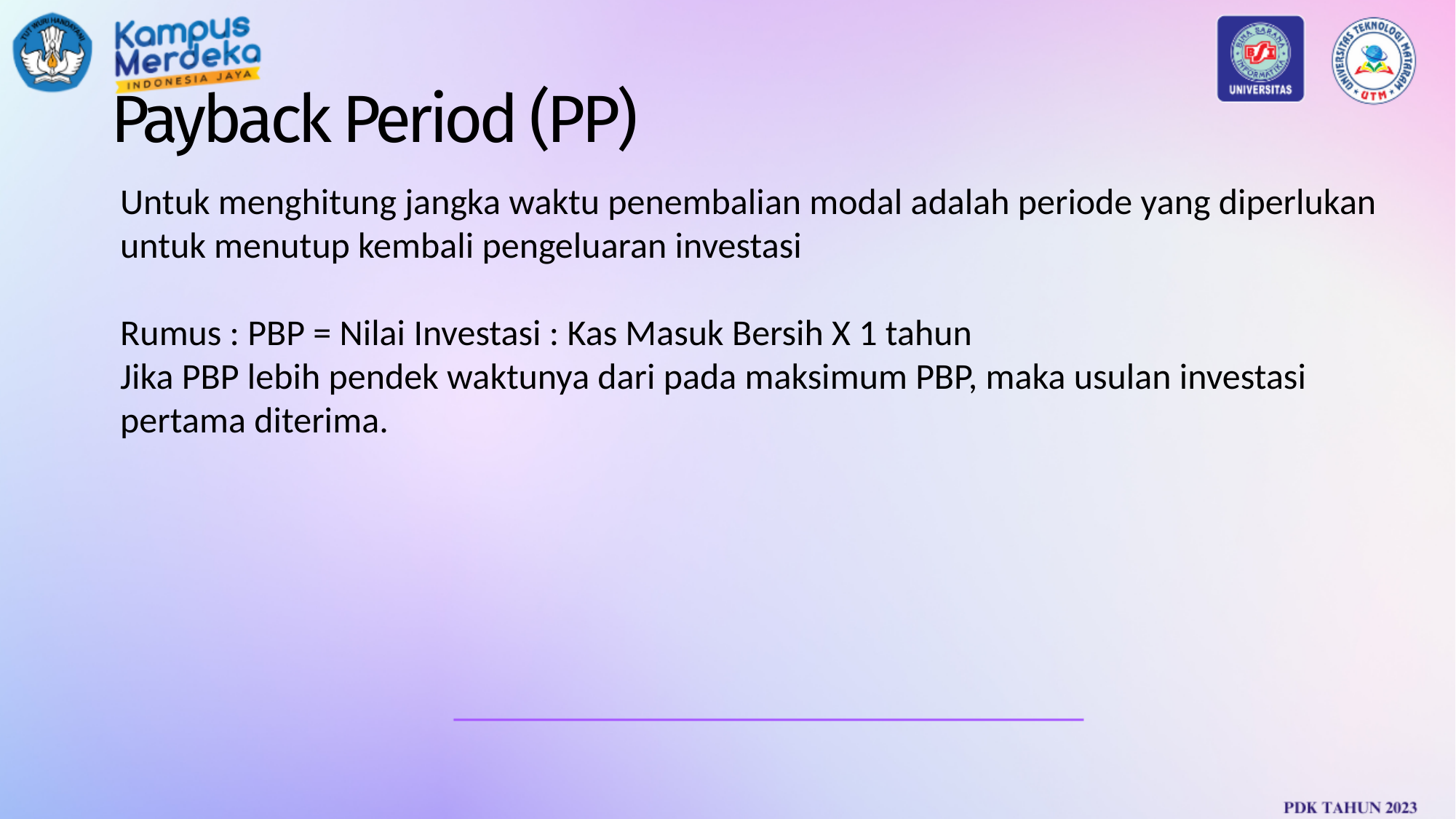

# Payback Period (PP)
Untuk menghitung jangka waktu penembalian modal adalah periode yang diperlukan untuk menutup kembali pengeluaran investasi

Rumus : PBP = Nilai Investasi : Kas Masuk Bersih X 1 tahun
Jika PBP lebih pendek waktunya dari pada maksimum PBP, maka usulan investasi pertama diterima.